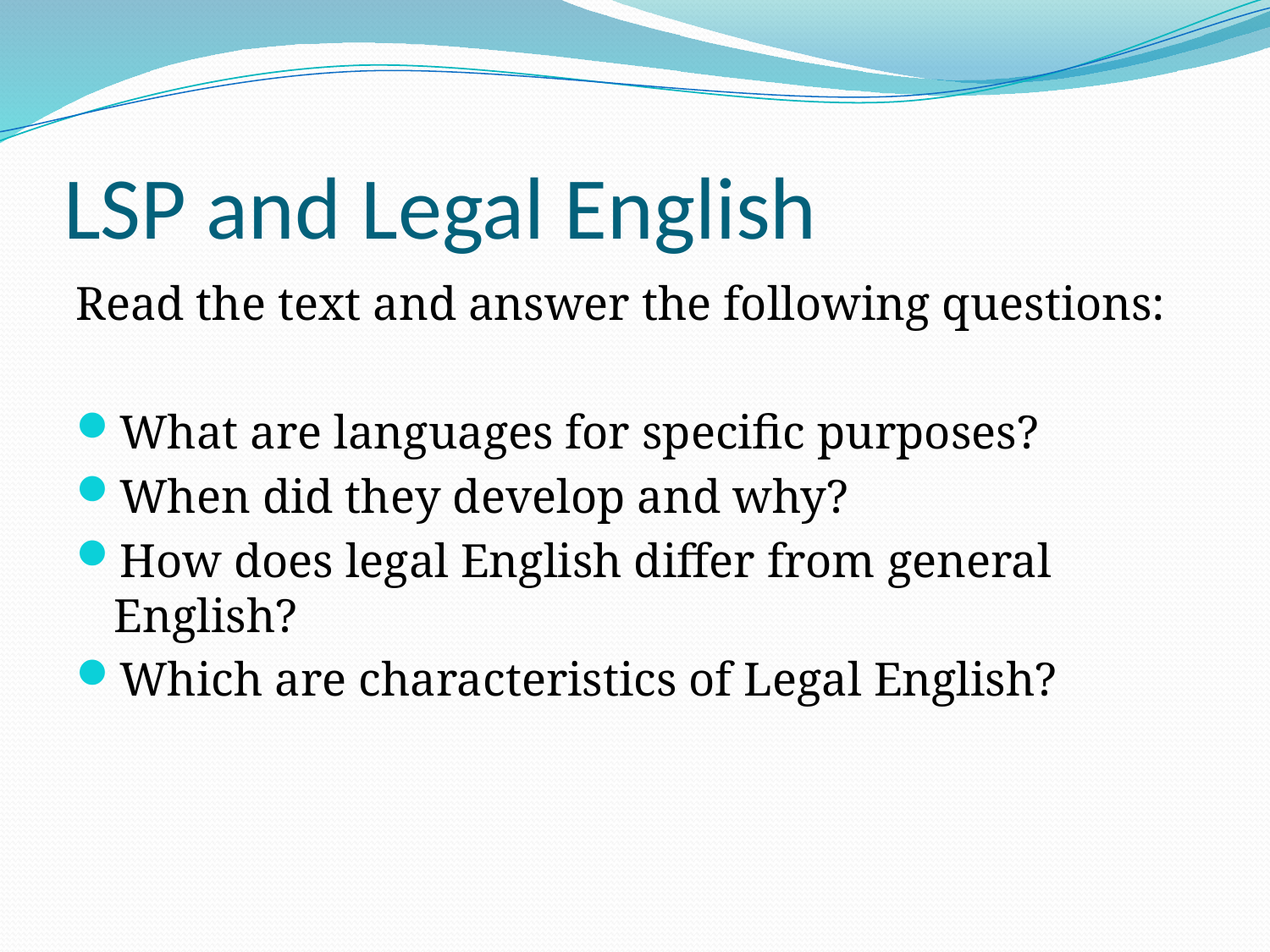

# LSP and Legal English
Read the text and answer the following questions:

What are languages for specific purposes?
When did they develop and why?
How does legal English differ from general English?
Which are characteristics of Legal English?